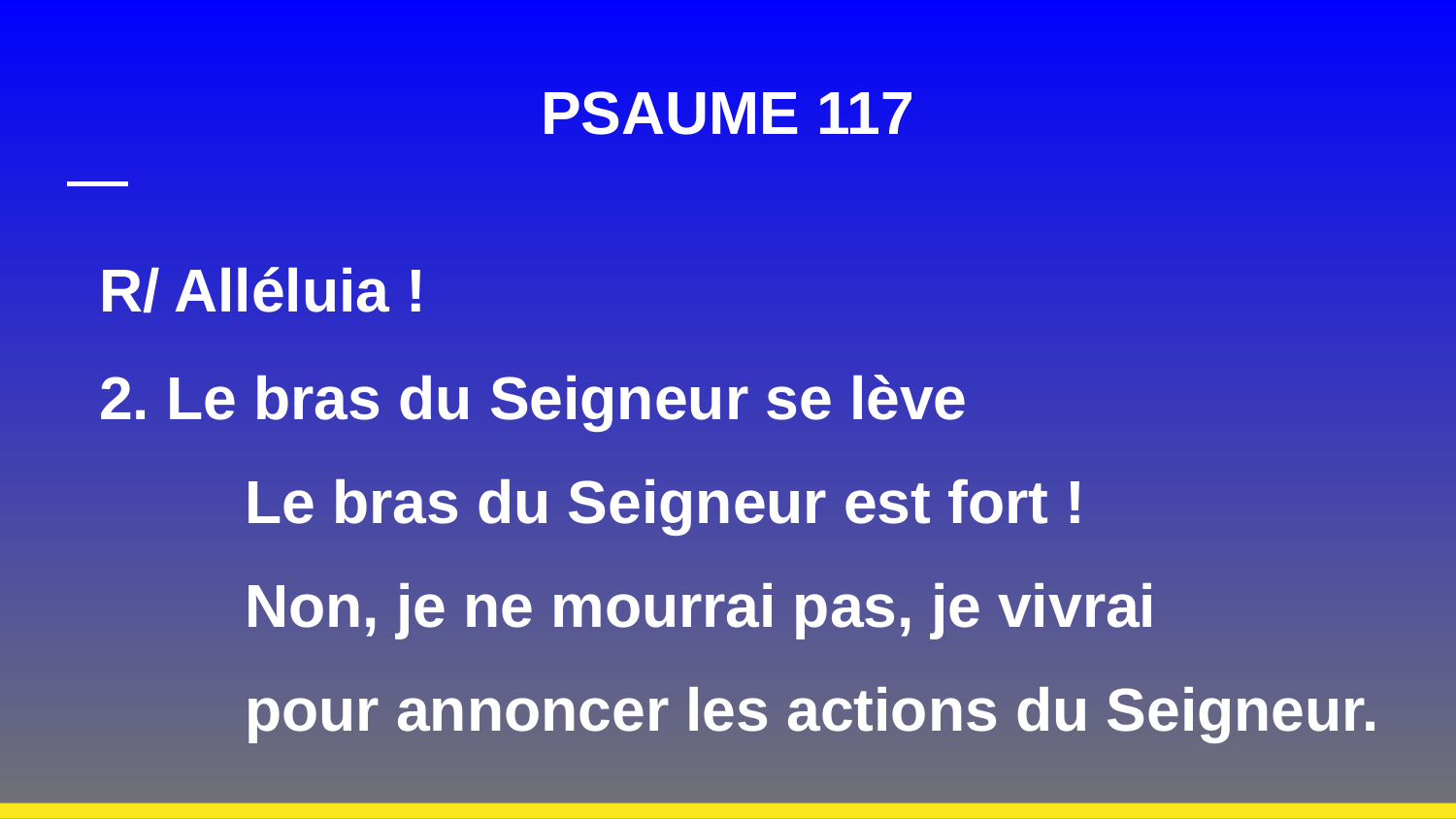

# PSAUME 117
R/ Alléluia !
2. Le bras du Seigneur se lève
 	Le bras du Seigneur est fort !
 	Non, je ne mourrai pas, je vivrai
 	pour annoncer les actions du Seigneur.